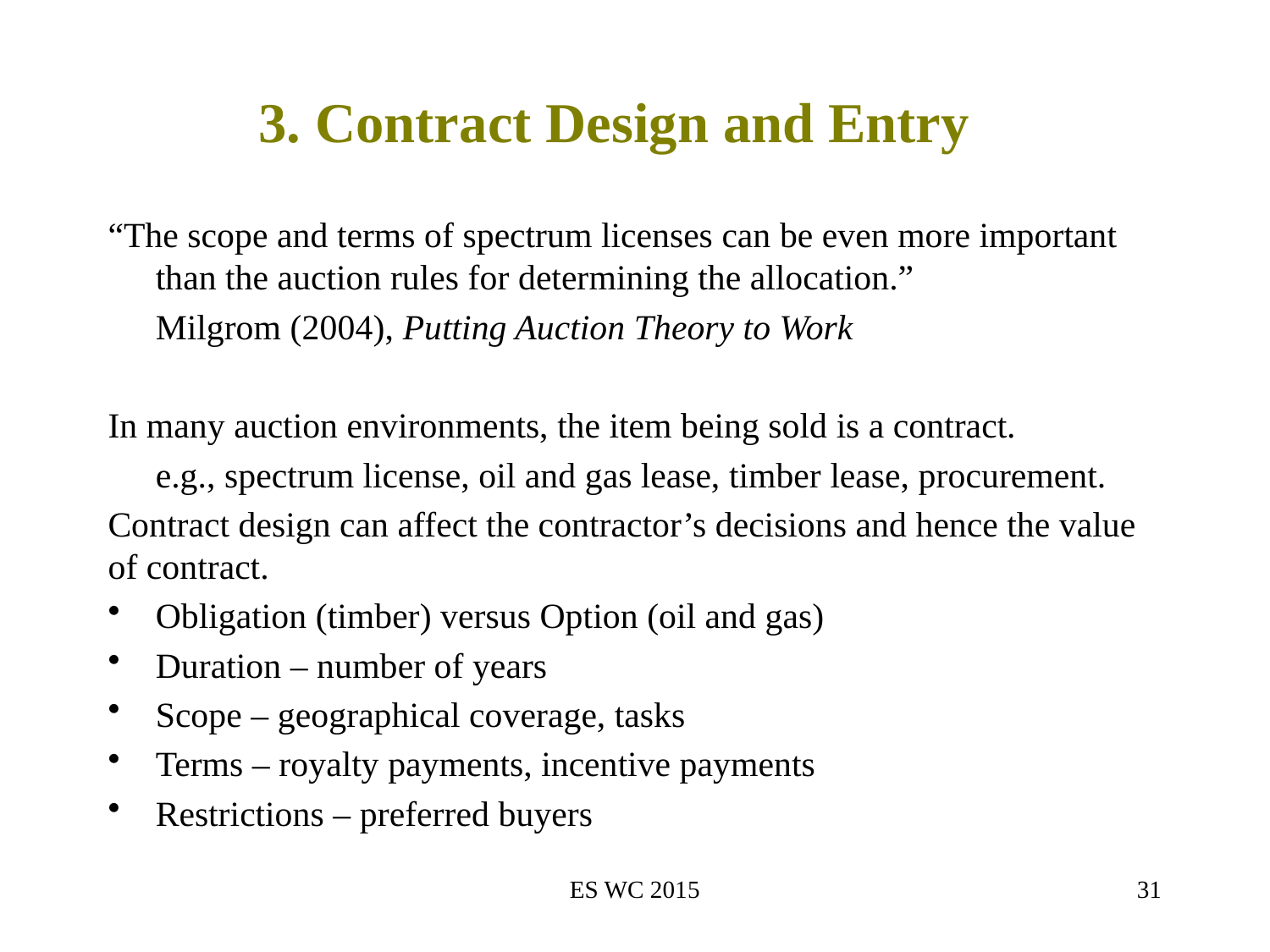

# 3. Contract Design and Entry
“The scope and terms of spectrum licenses can be even more important than the auction rules for determining the allocation.”
	Milgrom (2004), Putting Auction Theory to Work

In many auction environments, the item being sold is a contract.
	e.g., spectrum license, oil and gas lease, timber lease, procurement.
Contract design can affect the contractor’s decisions and hence the value of contract.
Obligation (timber) versus Option (oil and gas)
Duration – number of years
Scope – geographical coverage, tasks
Terms – royalty payments, incentive payments
Restrictions – preferred buyers

ES WC 2015
31